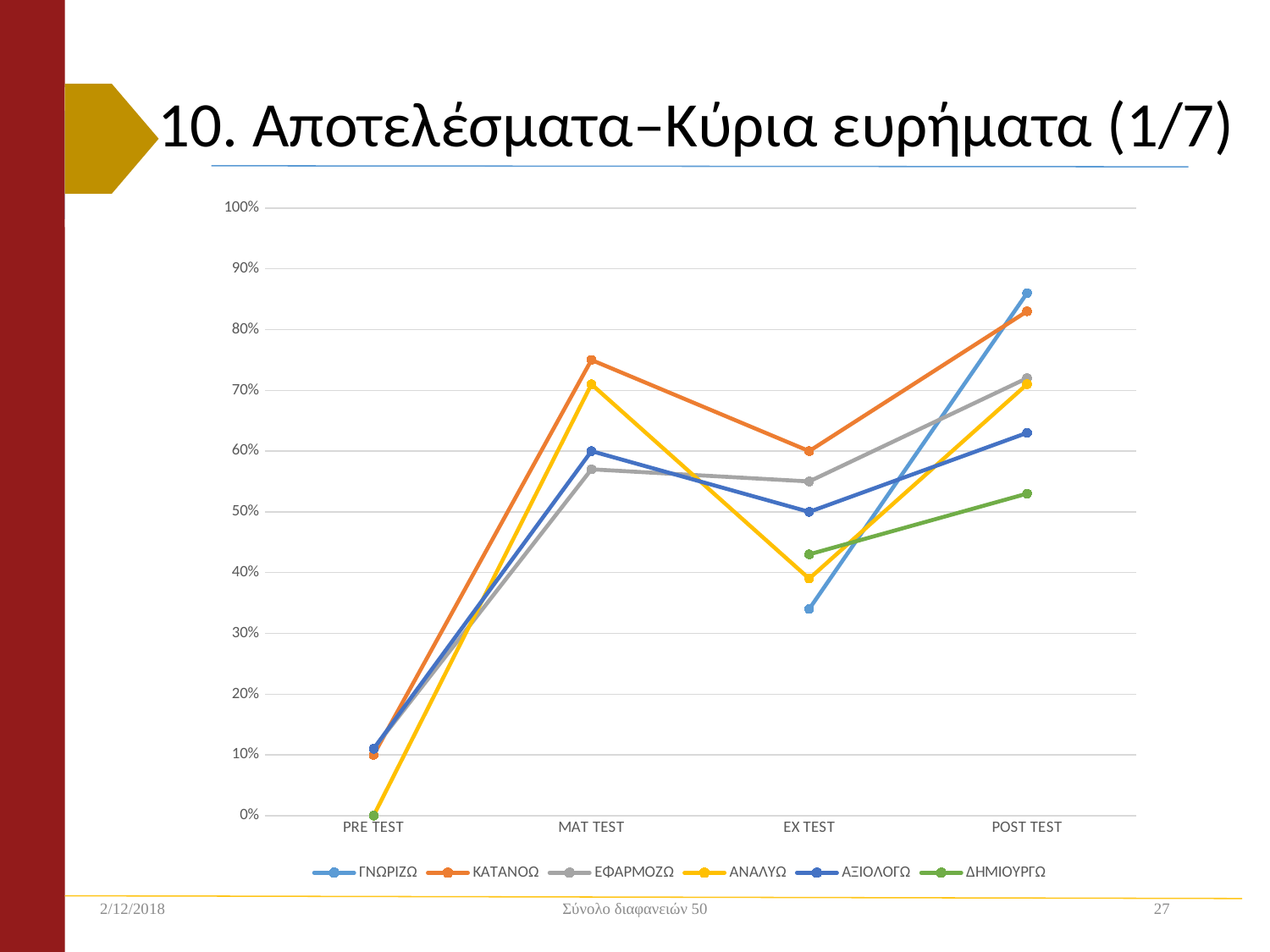

# 10. Αποτελέσματα–Κύρια ευρήματα (1/7)

### Chart

| Category | ΓΝΩΡΙΖΩ | ΚΑΤΑΝΟΩ | ΕΦΑΡΜΟΖΩ | ΑΝΑΛΥΩ | ΑΞΙΟΛΟΓΩ | ΔΗΜΙΟΥΡΓΩ |
|---|---|---|---|---|---|---|
| PRE TEST | 0.0 | 0.1 | 0.11 | 0.0 | 0.11 | 0.0 |
| MAT TEST | None | 0.75 | 0.57 | 0.71 | 0.6 | None |
| EX TEST | 0.34 | 0.6 | 0.55 | 0.39 | 0.5 | 0.43 |
| POST TEST | 0.86 | 0.83 | 0.72 | 0.71 | 0.63 | 0.53 |
2/12/2018
Σύνολο διαφανειών 50
27